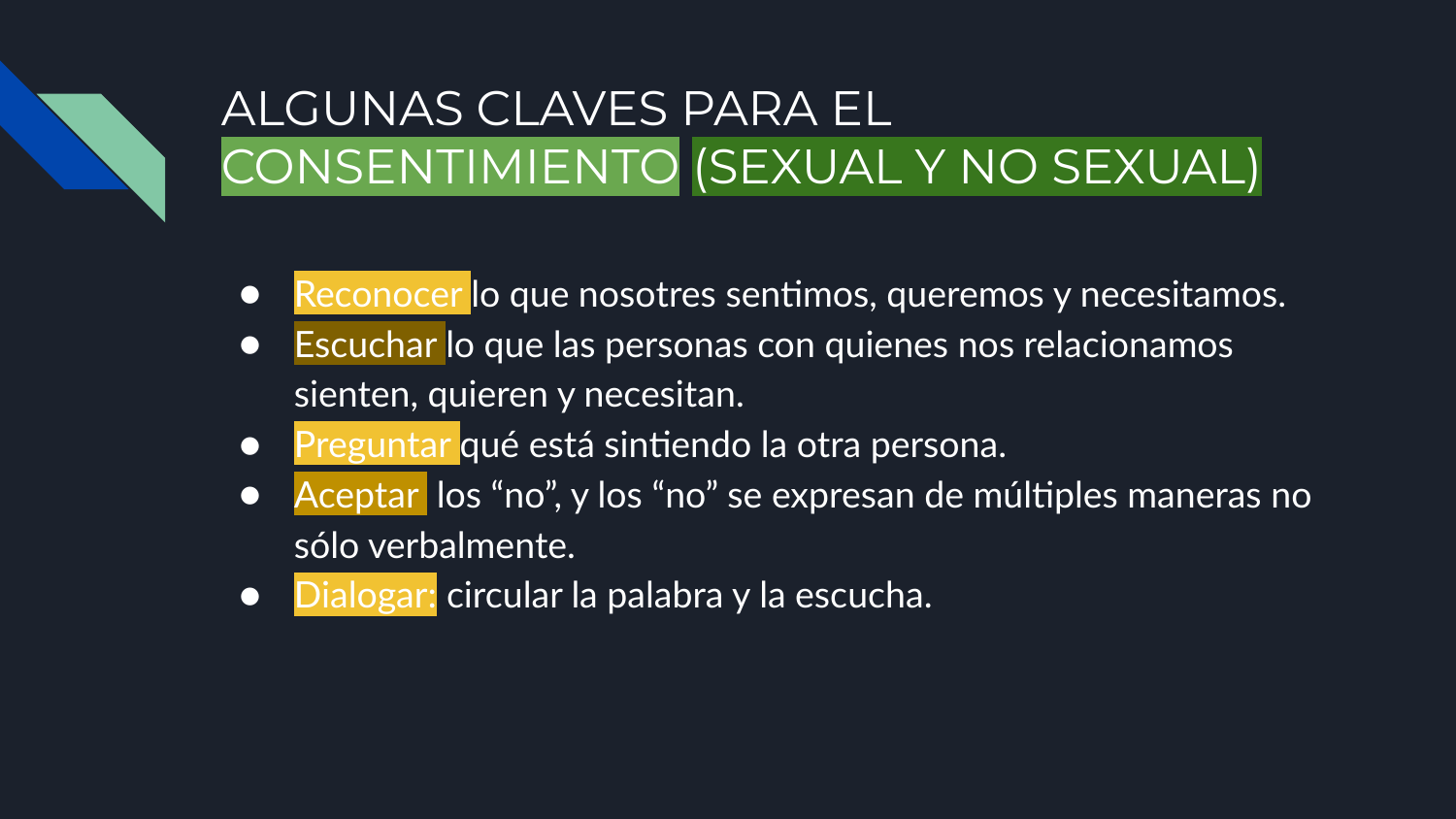

# ALGUNAS CLAVES PARA EL CONSENTIMIENTO (SEXUAL Y NO SEXUAL)
Reconocer lo que nosotres sentimos, queremos y necesitamos.
Escuchar lo que las personas con quienes nos relacionamos sienten, quieren y necesitan.
Preguntar qué está sintiendo la otra persona.
Aceptar  los “no”, y los “no” se expresan de múltiples maneras no sólo verbalmente.
Dialogar: circular la palabra y la escucha.